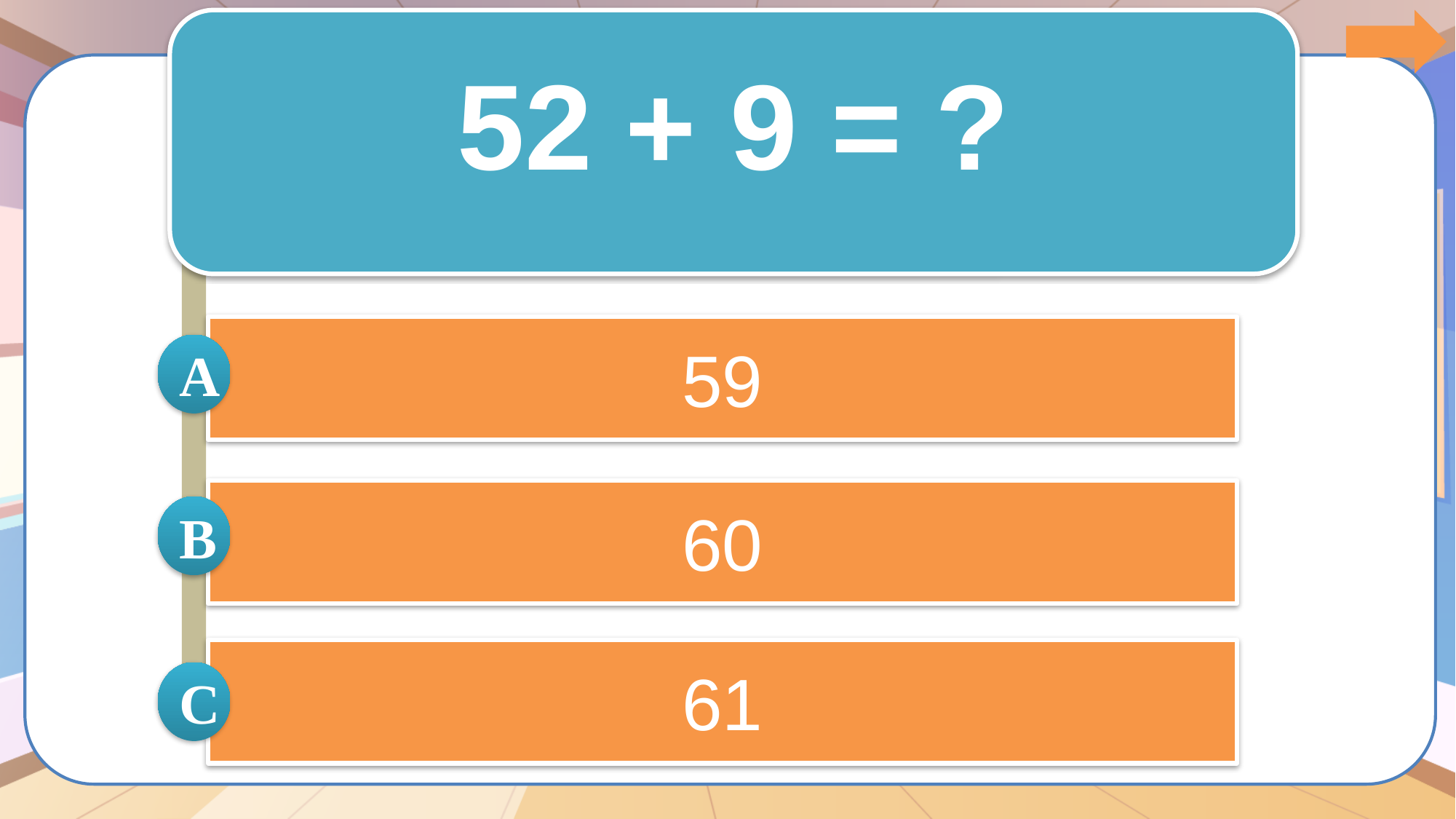

52 + 9 = ?

59
A
60
B
61
C